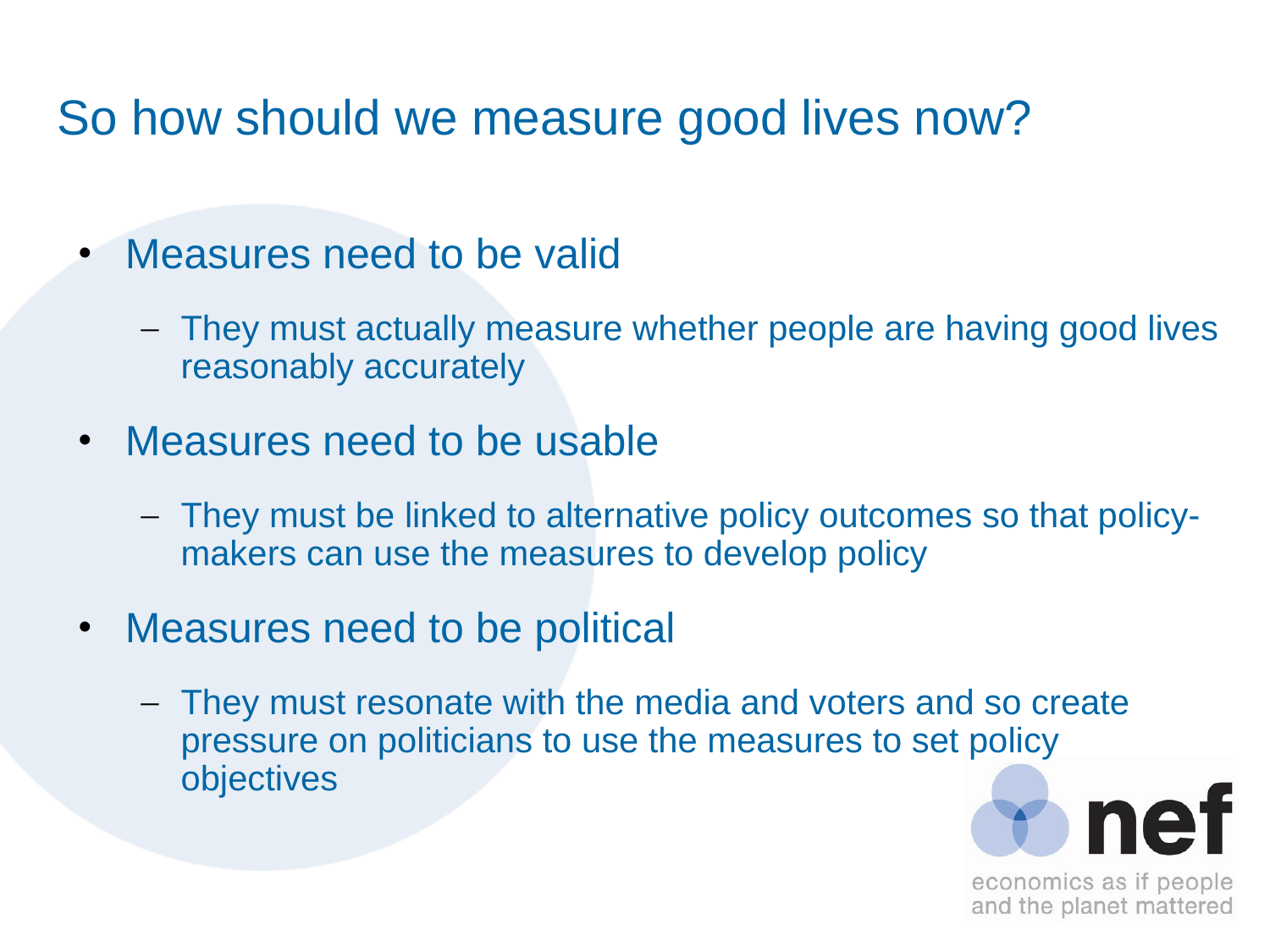

# So how should we measure good lives now?
Measures need to be valid
They must actually measure whether people are having good lives reasonably accurately
Measures need to be usable
They must be linked to alternative policy outcomes so that policy-makers can use the measures to develop policy
Measures need to be political
They must resonate with the media and voters and so create pressure on politicians to use the measures to set policy objectives